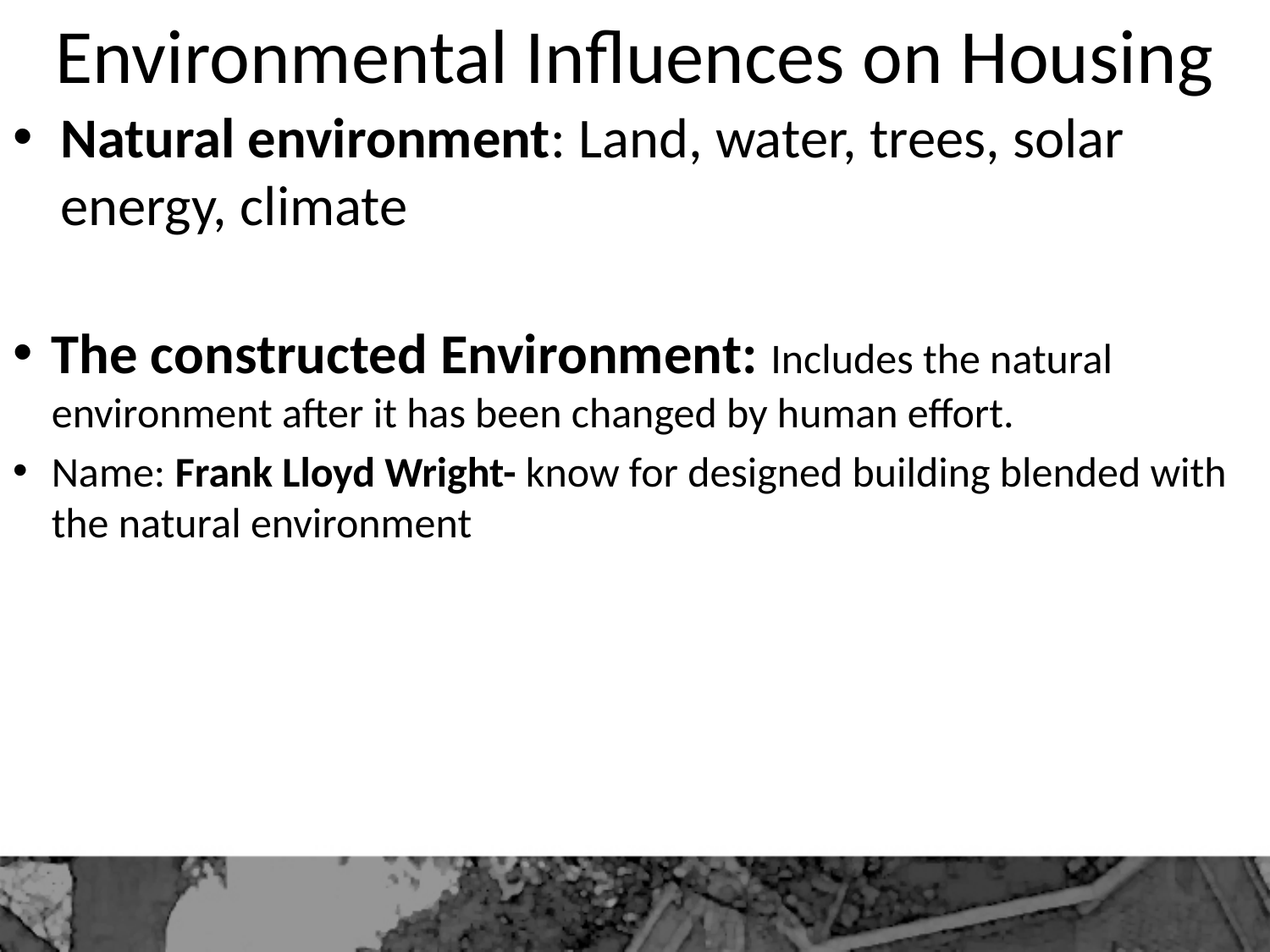

# Environmental Influences on Housing
Natural environment: Land, water, trees, solar energy, climate

The constructed Environment: Includes the natural environment after it has been changed by human effort.
Name: Frank Lloyd Wright- know for designed building blended with the natural environment